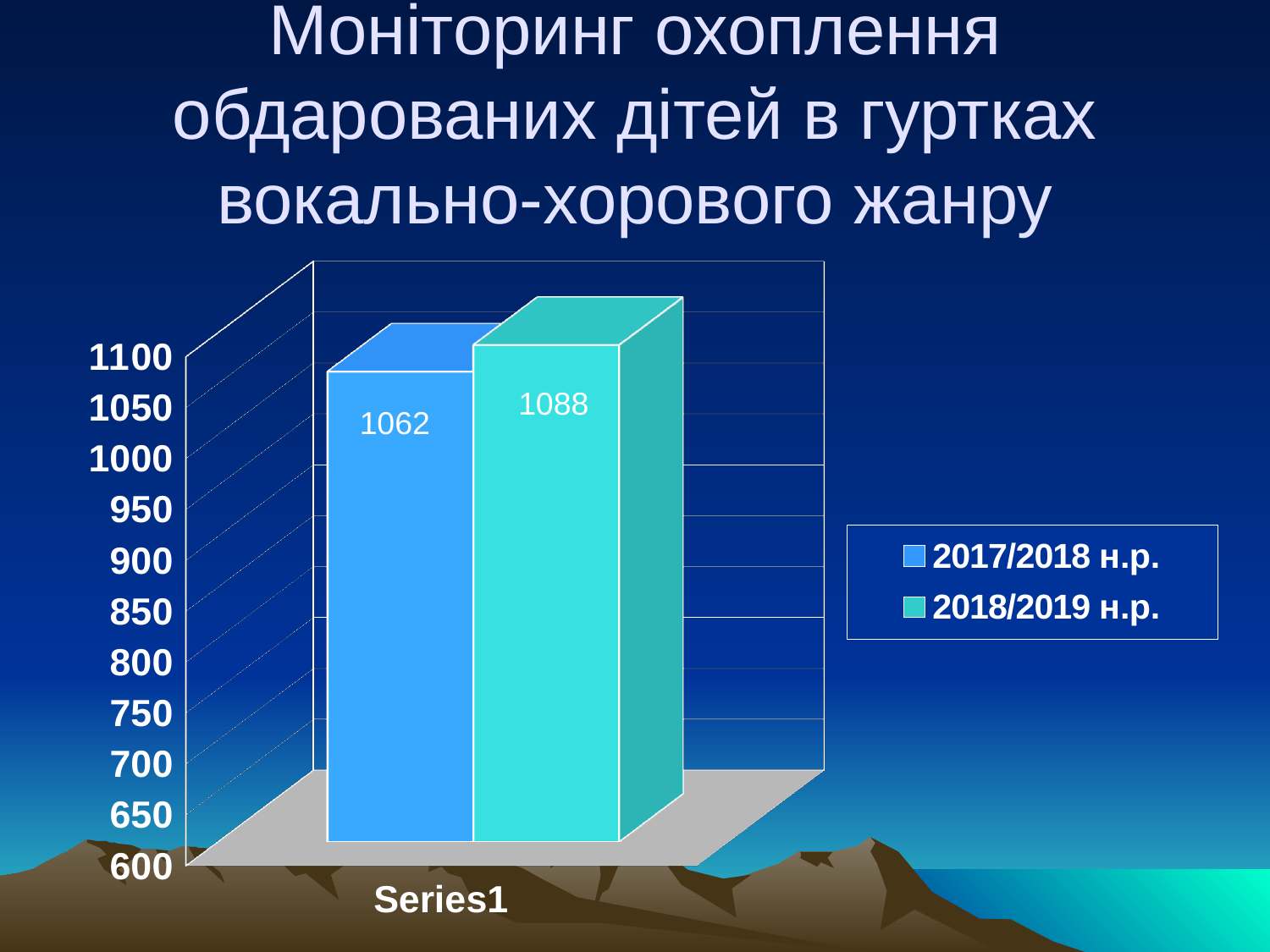

# Моніторинг охоплення обдарованих дітей в гуртках вокально-хорового жанру

[unsupported chart]

1088
1062